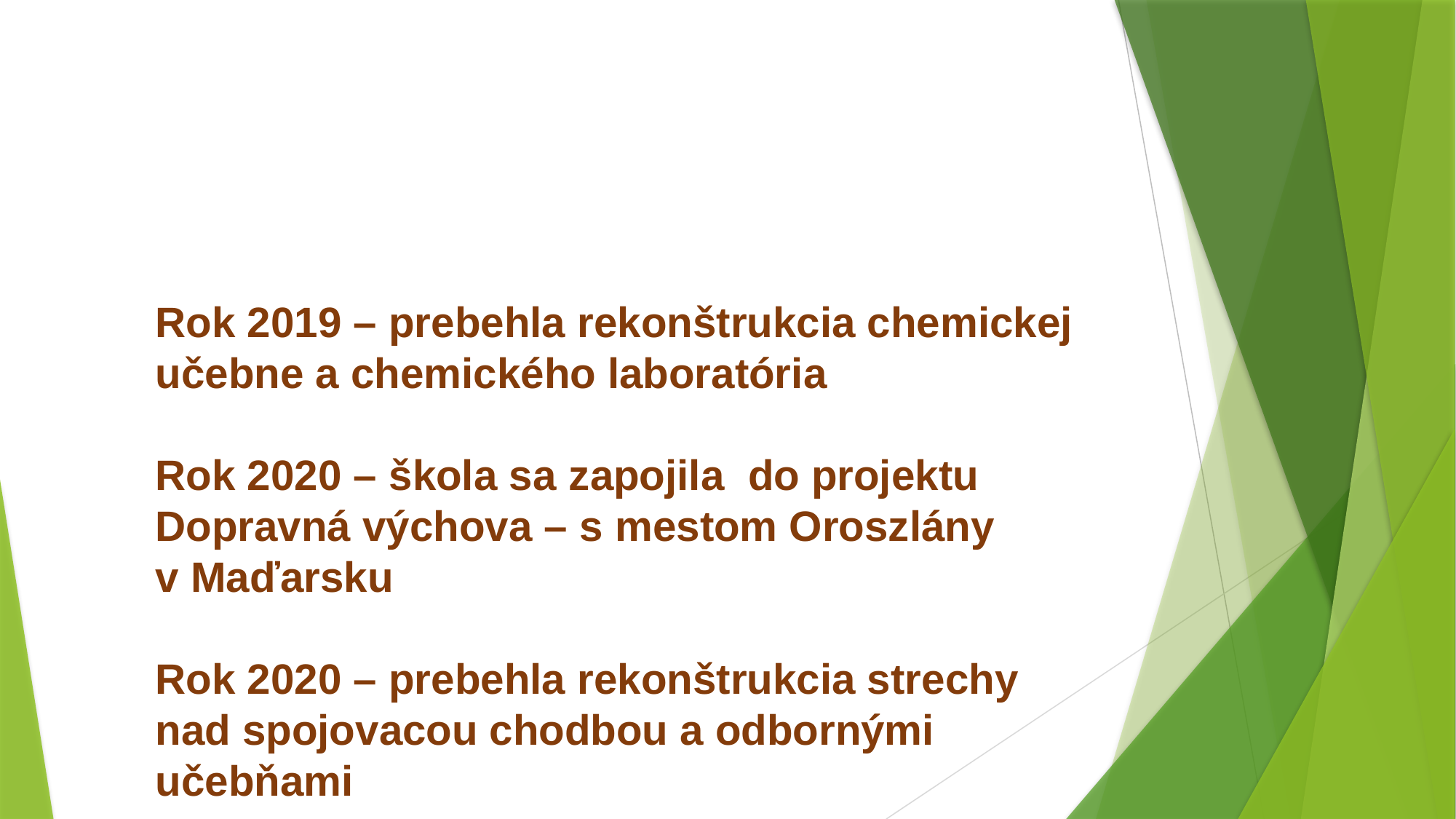

Rok 2019 – prebehla rekonštrukcia chemickej učebne a chemického laboratória

Rok 2020 – škola sa zapojila  do projektu Dopravná výchova – s mestom Oroszlány v Maďarsku

Rok 2020 – prebehla rekonštrukcia strechy nad spojovacou chodbou a odbornými učebňami